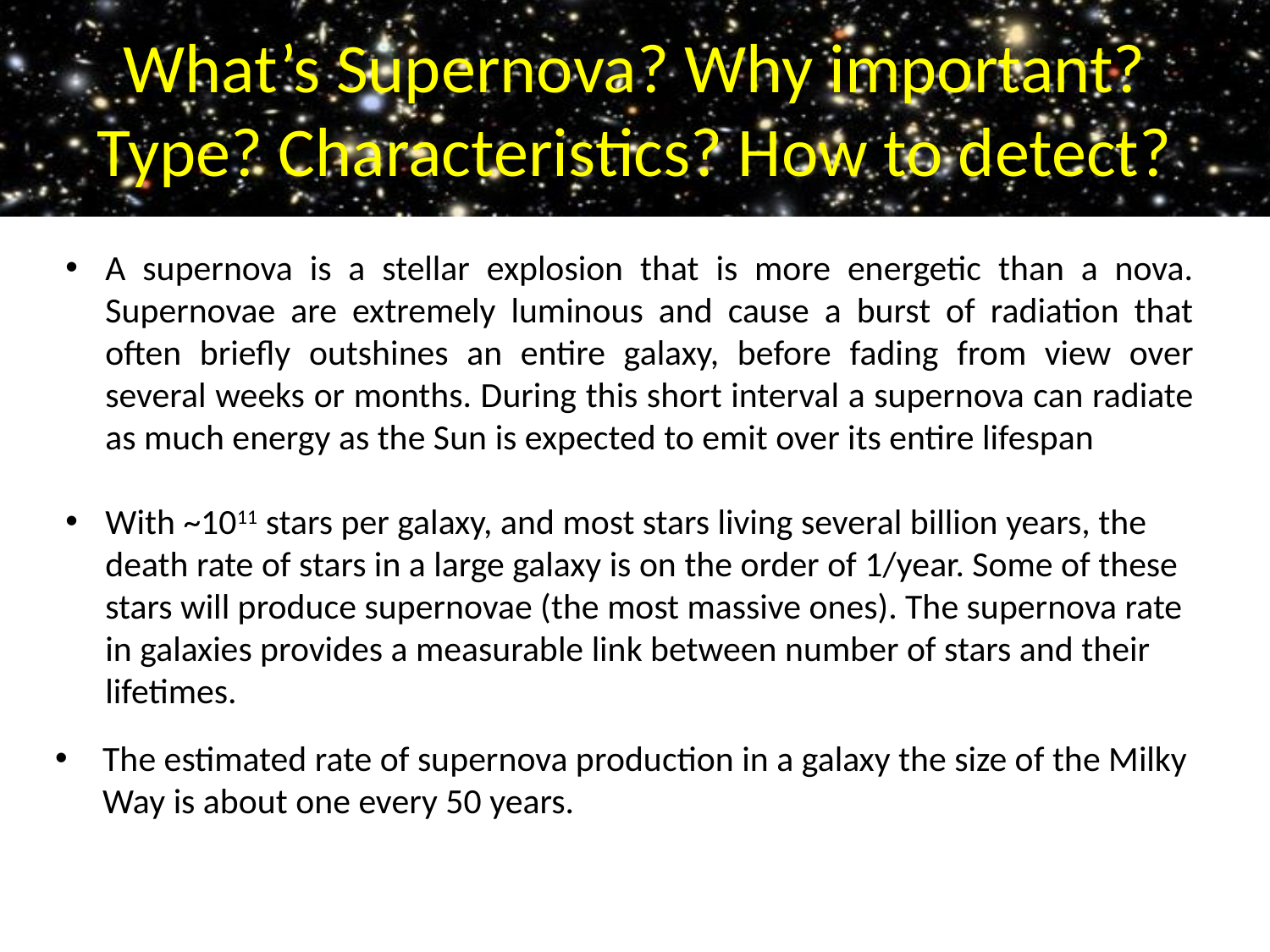

# What’s Supernova? Why important? Type? Characteristics? How to detect?
A supernova is a stellar explosion that is more energetic than a nova. Supernovae are extremely luminous and cause a burst of radiation that often briefly outshines an entire galaxy, before fading from view over several weeks or months. During this short interval a supernova can radiate as much energy as the Sun is expected to emit over its entire lifespan
With ~1011 stars per galaxy, and most stars living several billion years, the death rate of stars in a large galaxy is on the order of 1/year. Some of these stars will produce supernovae (the most massive ones). The supernova rate in galaxies provides a measurable link between number of stars and their lifetimes.
The estimated rate of supernova production in a galaxy the size of the Milky Way is about one every 50 years.